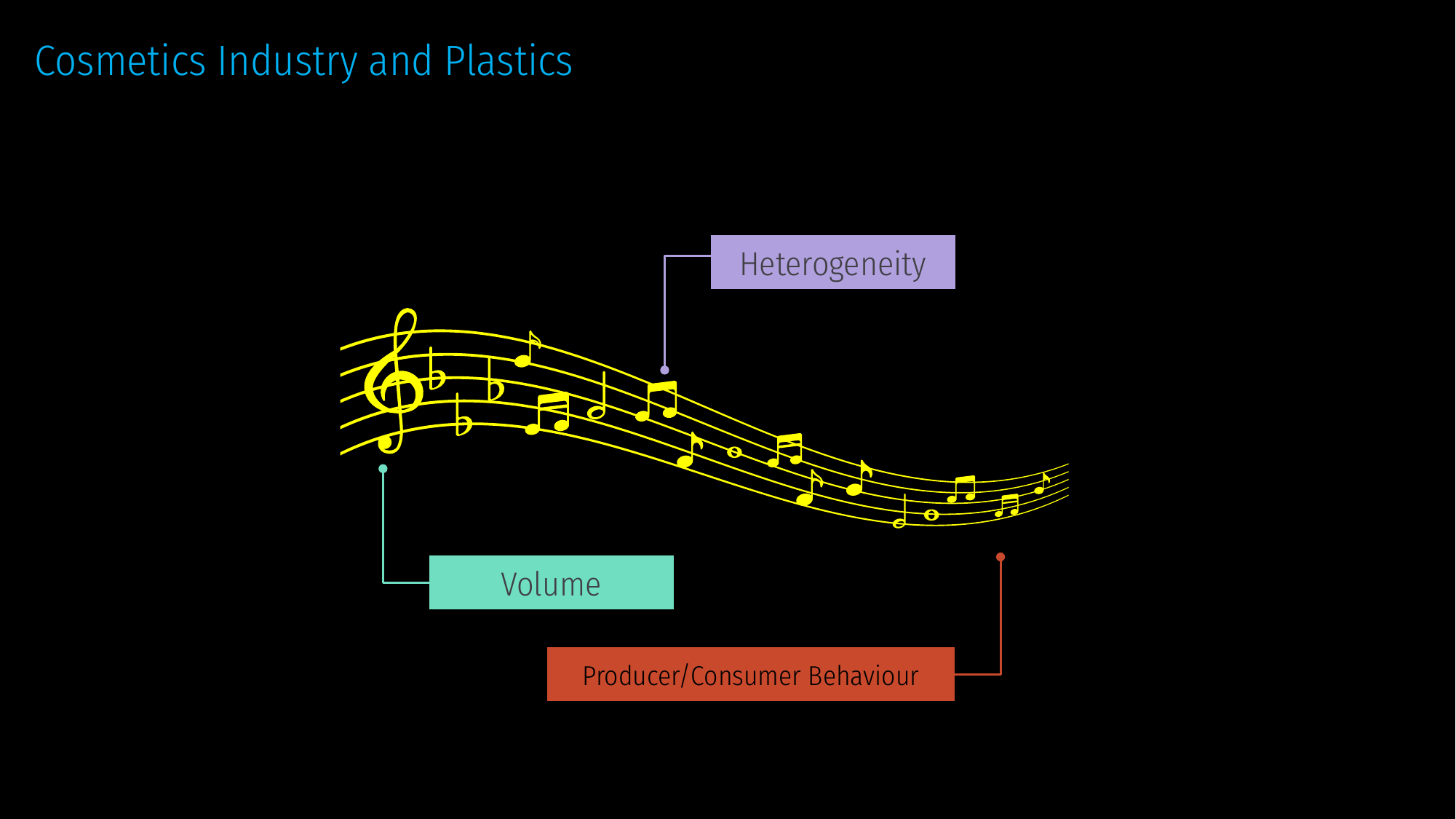

Cosmetics Industry and Plastics
Heterogeneity

Volume
Producer/Consumer Behaviour